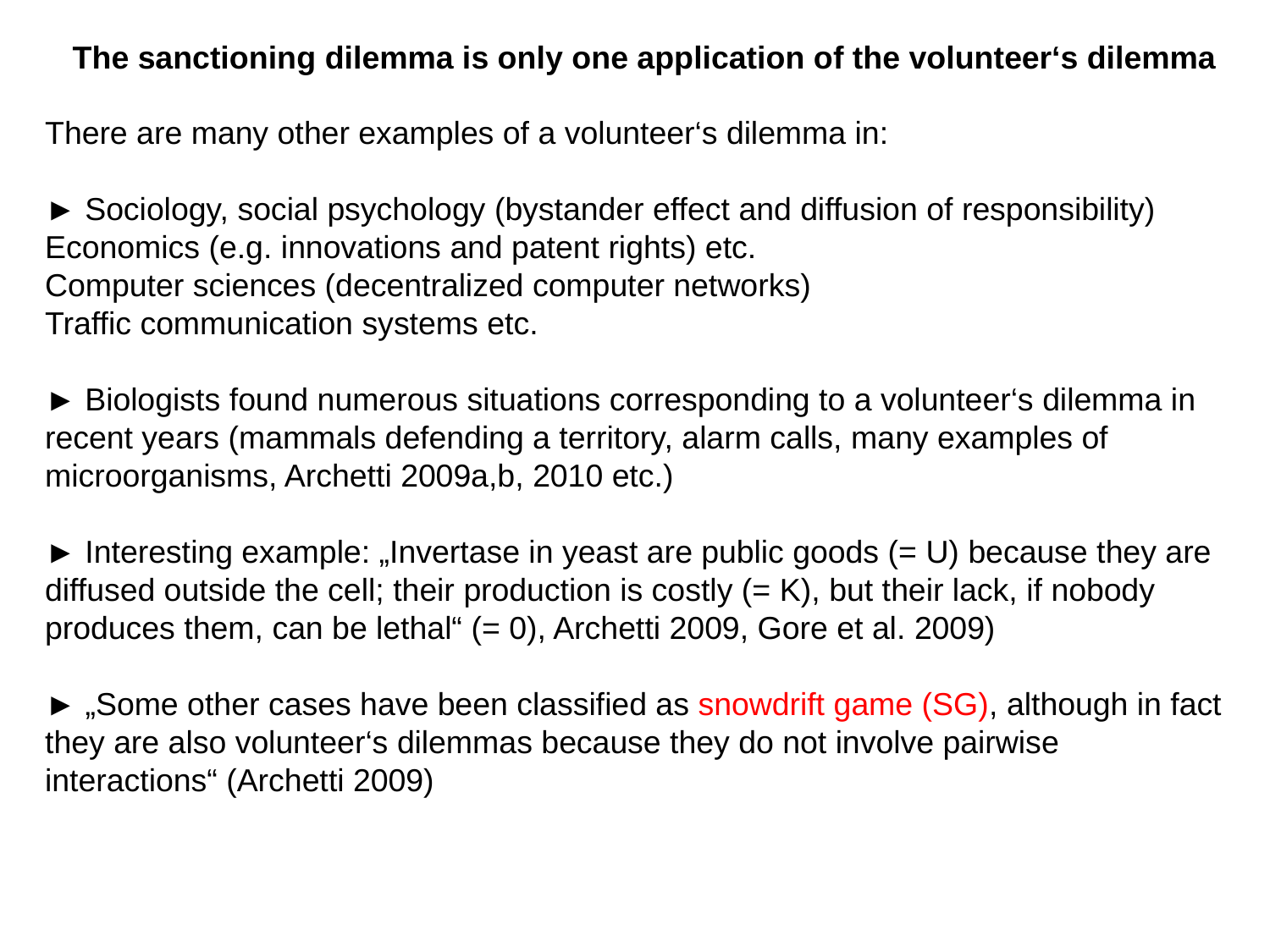

The sanctioning dilemma is only one application of the volunteer‘s dilemma
There are many other examples of a volunteer‘s dilemma in:

► Sociology, social psychology (bystander effect and diffusion of responsibility)
Economics (e.g. innovations and patent rights) etc.
Computer sciences (decentralized computer networks)
Traffic communication systems etc.

► Biologists found numerous situations corresponding to a volunteer‘s dilemma in
recent years (mammals defending a territory, alarm calls, many examples of microorganisms, Archetti 2009a,b, 2010 etc.)

► Interesting example: „Invertase in yeast are public goods (= U) because they are
diffused outside the cell; their production is costly (= K), but their lack, if nobody
produces them, can be lethal“ (= 0), Archetti 2009, Gore et al. 2009)

► „Some other cases have been classified as snowdrift game (SG), although in fact
they are also volunteer‘s dilemmas because they do not involve pairwise interactions“ (Archetti 2009)